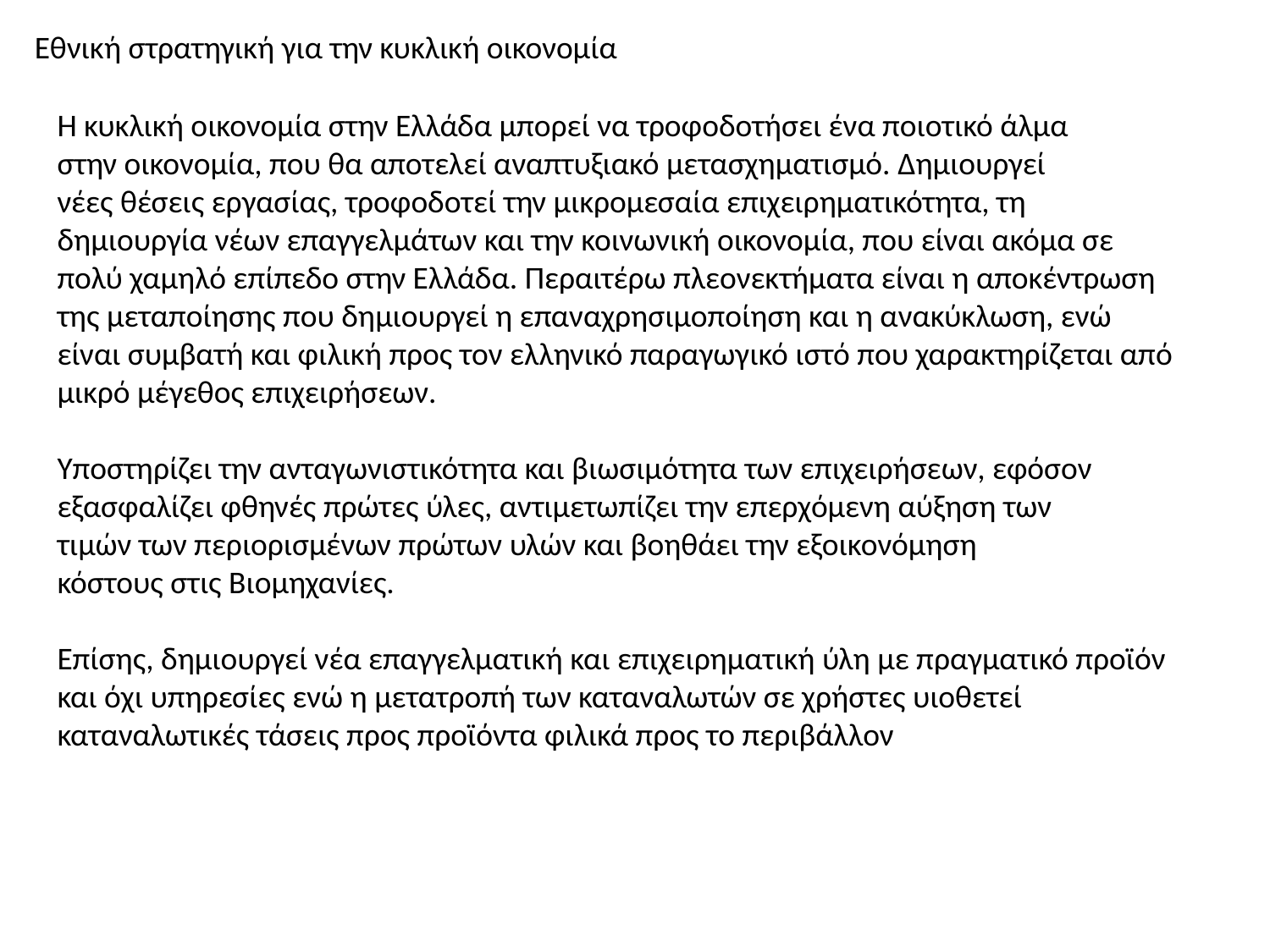

Εθνική στρατηγική για την κυκλική οικονομία
Η κυκλική οικονομία στην Ελλάδα μπορεί να τροφοδοτήσει ένα ποιοτικό άλμα
στην οικονομία, που θα αποτελεί αναπτυξιακό μετασχηματισμό. Δημιουργεί
νέες θέσεις εργασίας, τροφοδοτεί την μικρομεσαία επιχειρηματικότητα, τη
δημιουργία νέων επαγγελμάτων και την κοινωνική οικονομία, που είναι ακόμα σε
πολύ χαμηλό επίπεδο στην Ελλάδα. Περαιτέρω πλεονεκτήματα είναι η αποκέντρωση της μεταποίησης που δημιουργεί η επαναχρησιμοποίηση και η ανακύκλωση, ενώ είναι συμβατή και φιλική προς τον ελληνικό παραγωγικό ιστό που χαρακτηρίζεται από μικρό μέγεθος επιχειρήσεων.

Υποστηρίζει την ανταγωνιστικότητα και βιωσιμότητα των επιχειρήσεων, εφόσον
εξασφαλίζει φθηνές πρώτες ύλες, αντιμετωπίζει την επερχόμενη αύξηση των
τιμών των περιορισμένων πρώτων υλών και βοηθάει την εξοικονόμηση
κόστους στις Βιομηχανίες.

Επίσης, δημιουργεί νέα επαγγελματική και επιχειρηματική ύλη με πραγματικό προϊόν και όχι υπηρεσίες ενώ η μετατροπή των καταναλωτών σε χρήστες υιοθετεί καταναλωτικές τάσεις προς προϊόντα φιλικά προς το περιβάλλον